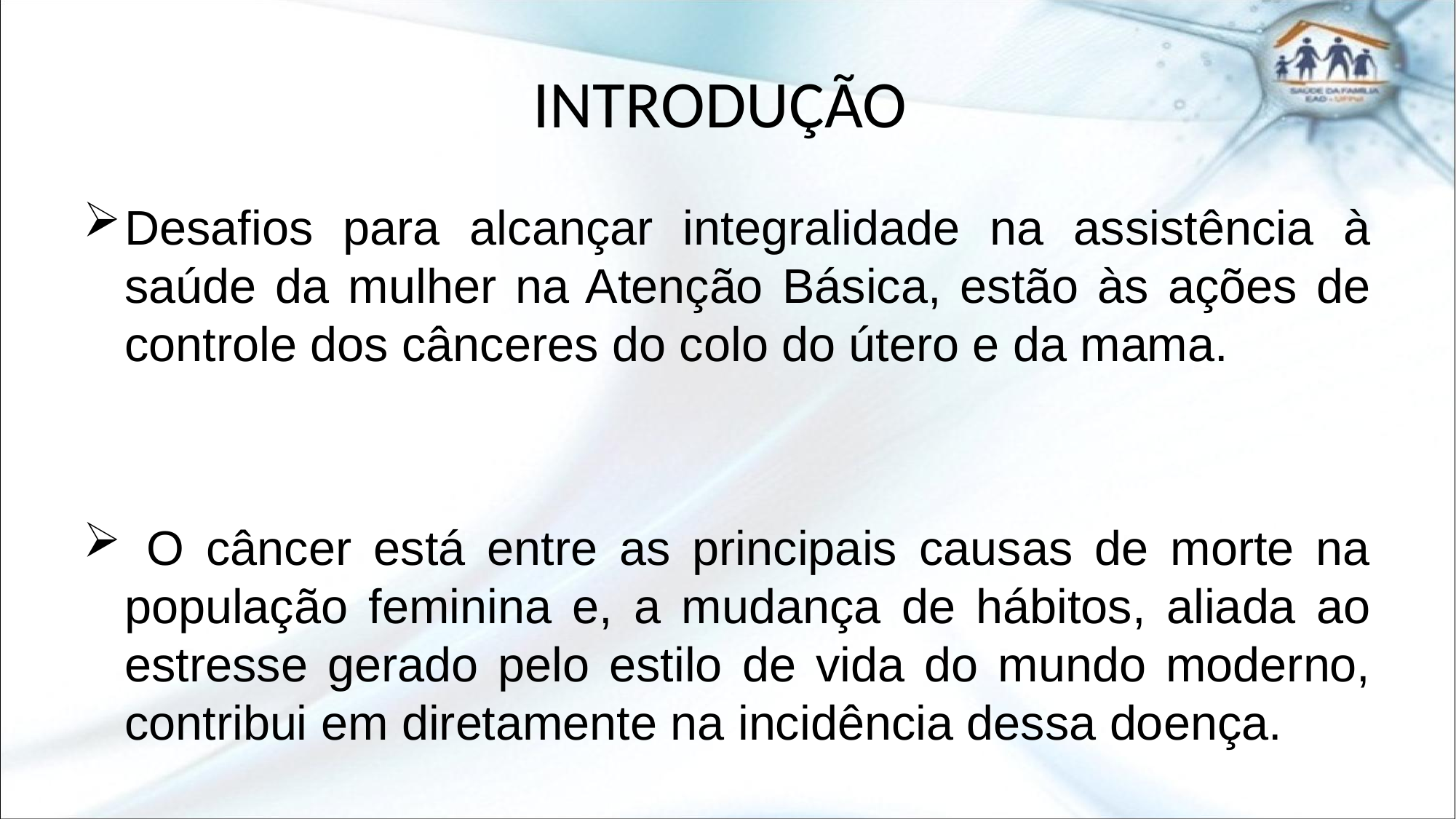

# INTRODUÇÃO
Desafios para alcançar integralidade na assistência à saúde da mulher na Atenção Básica, estão às ações de controle dos cânceres do colo do útero e da mama.

 O câncer está entre as principais causas de morte na população feminina e, a mudança de hábitos, aliada ao estresse gerado pelo estilo de vida do mundo moderno, contribui em diretamente na incidência dessa doença.